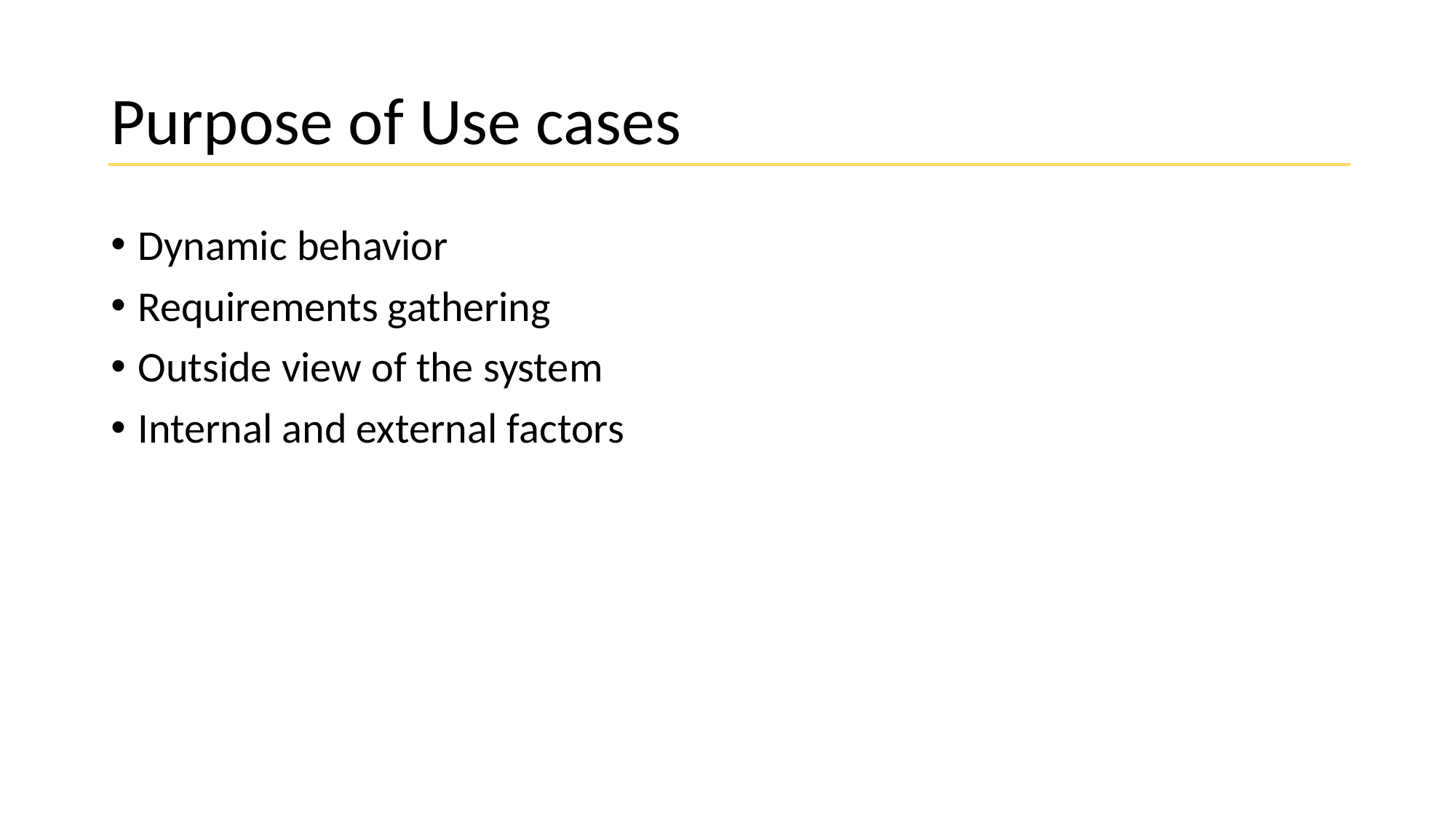

# Purpose of Use cases
Dynamic behavior
Requirements gathering
Outside view of the system
Internal and external factors